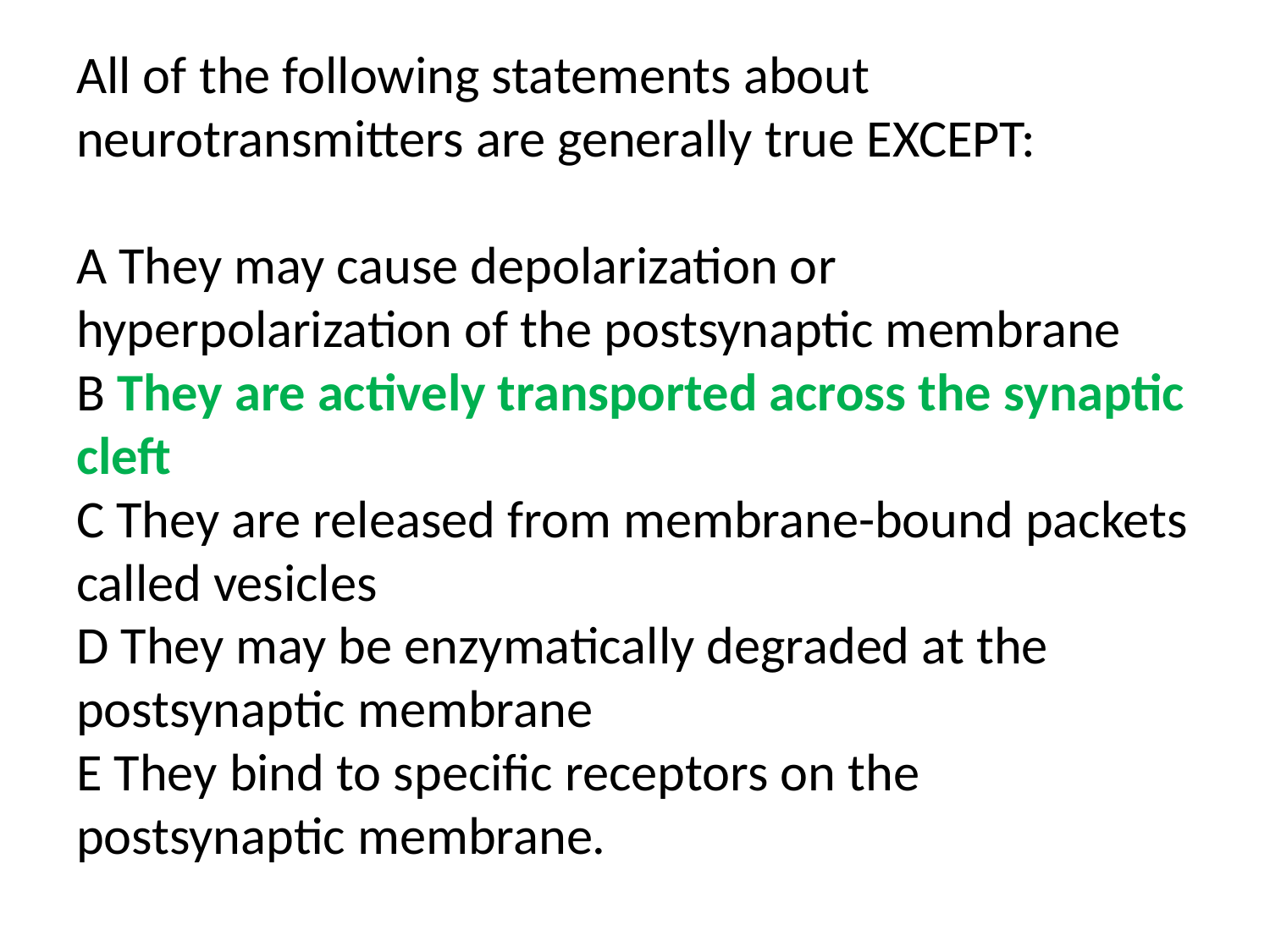

# All of the following statements about neurotransmitters are generally true EXCEPT: A They may cause depolarization or hyperpolarization of the postsynaptic membrane B They are actively transported across the synaptic cleft C They are released from membrane-bound packets called vesicles D They may be enzymatically degraded at the postsynaptic membrane E They bind to specific receptors on the postsynaptic membrane.